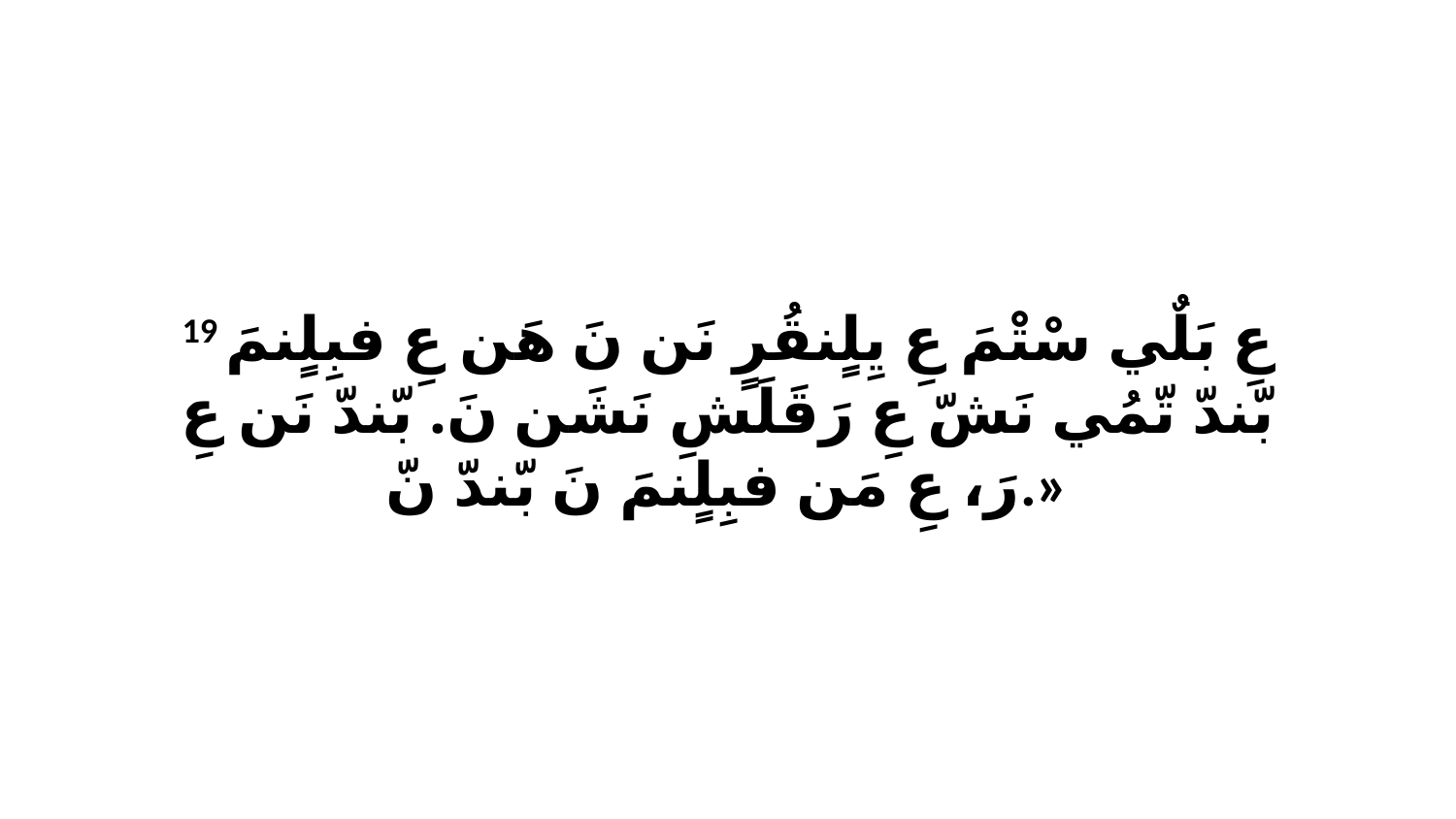

19 عِ بَلٌي سْتْمَ عِ يِلٍنقُرٍ نَن نَ هَن عِ فبِلٍنمَ بّندّ تّمُي نَشّ عِ رَقَلَشِ نَشَن نَ. بّندّ نَن عِ رَ، عِ مَن فبِلٍنمَ نَ بّندّ نّ.»